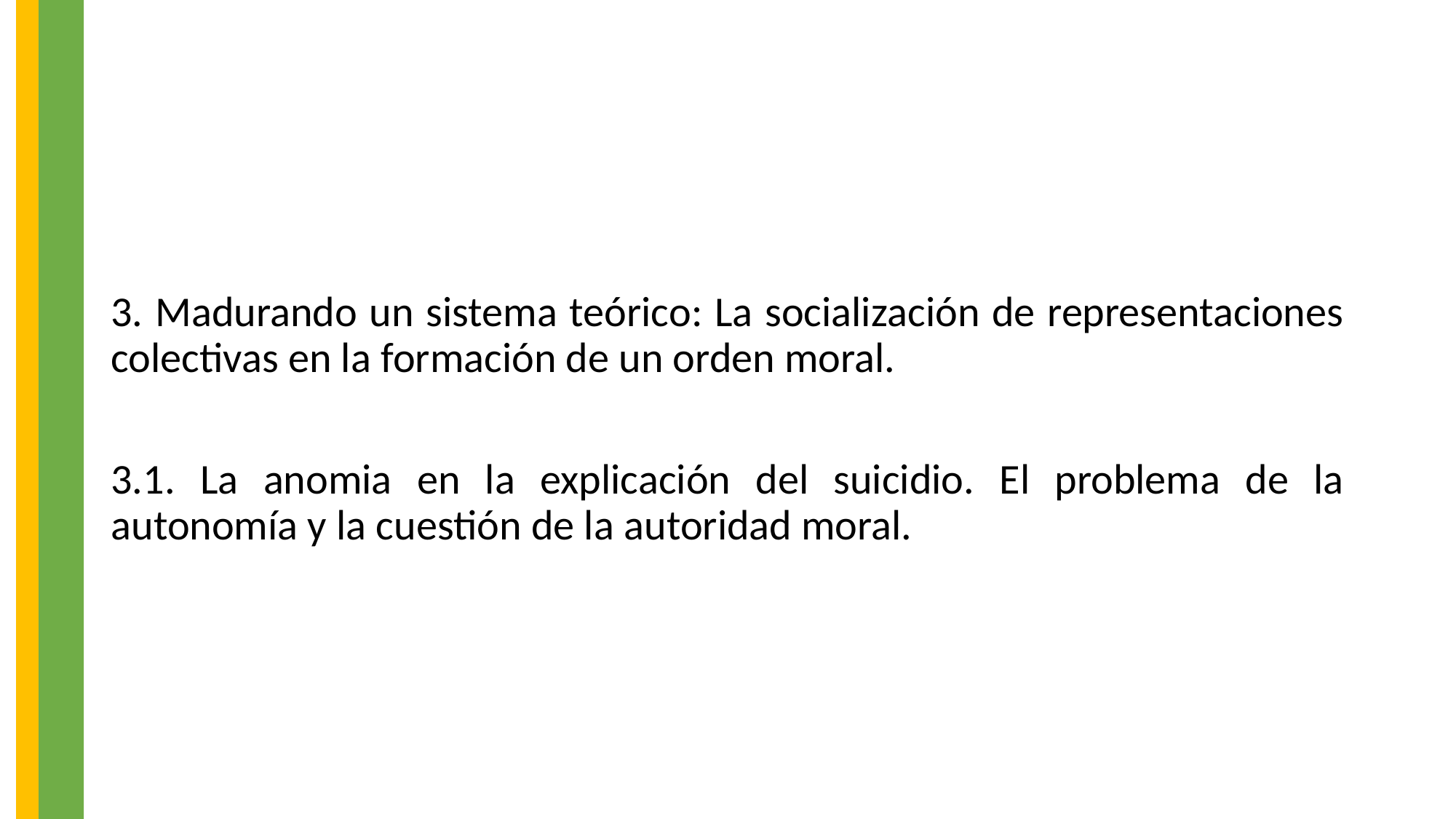

3. Madurando un sistema teórico: La socialización de representaciones colectivas en la formación de un orden moral.

3.1. La anomia en la explicación del suicidio. El problema de la autonomía y la cuestión de la autoridad moral.